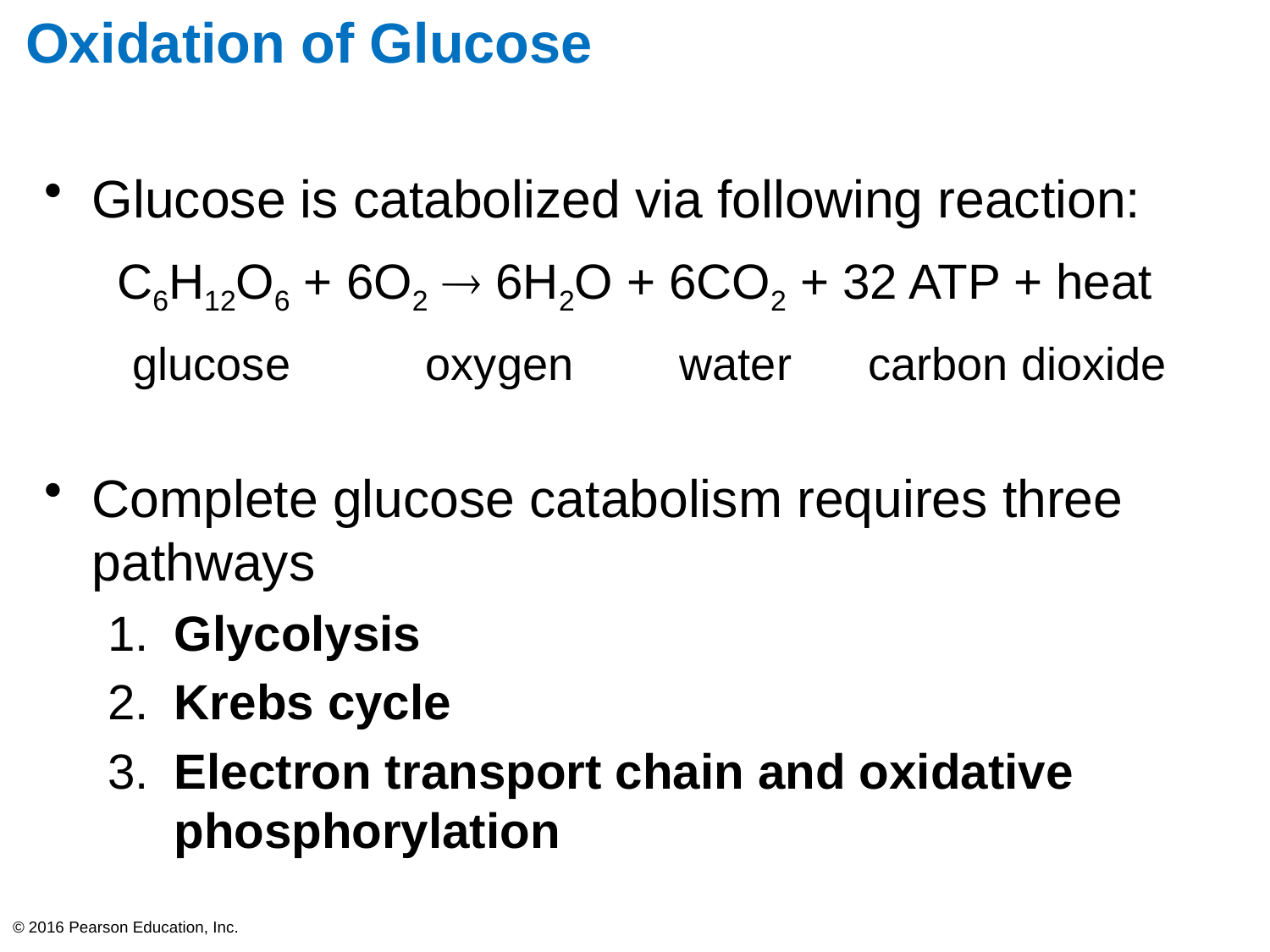

# Oxidation of Glucose
Glucose is catabolized via following reaction:
C6H12O6 + 6O2 → 6H2O + 6CO2 + 32 ATP + heat
      glucose          	oxygen 	water      carbon dioxide

Complete glucose catabolism requires three pathways
 Glycolysis
 Krebs cycle
 Electron transport chain and oxidative
 phosphorylation
© 2016 Pearson Education, Inc.